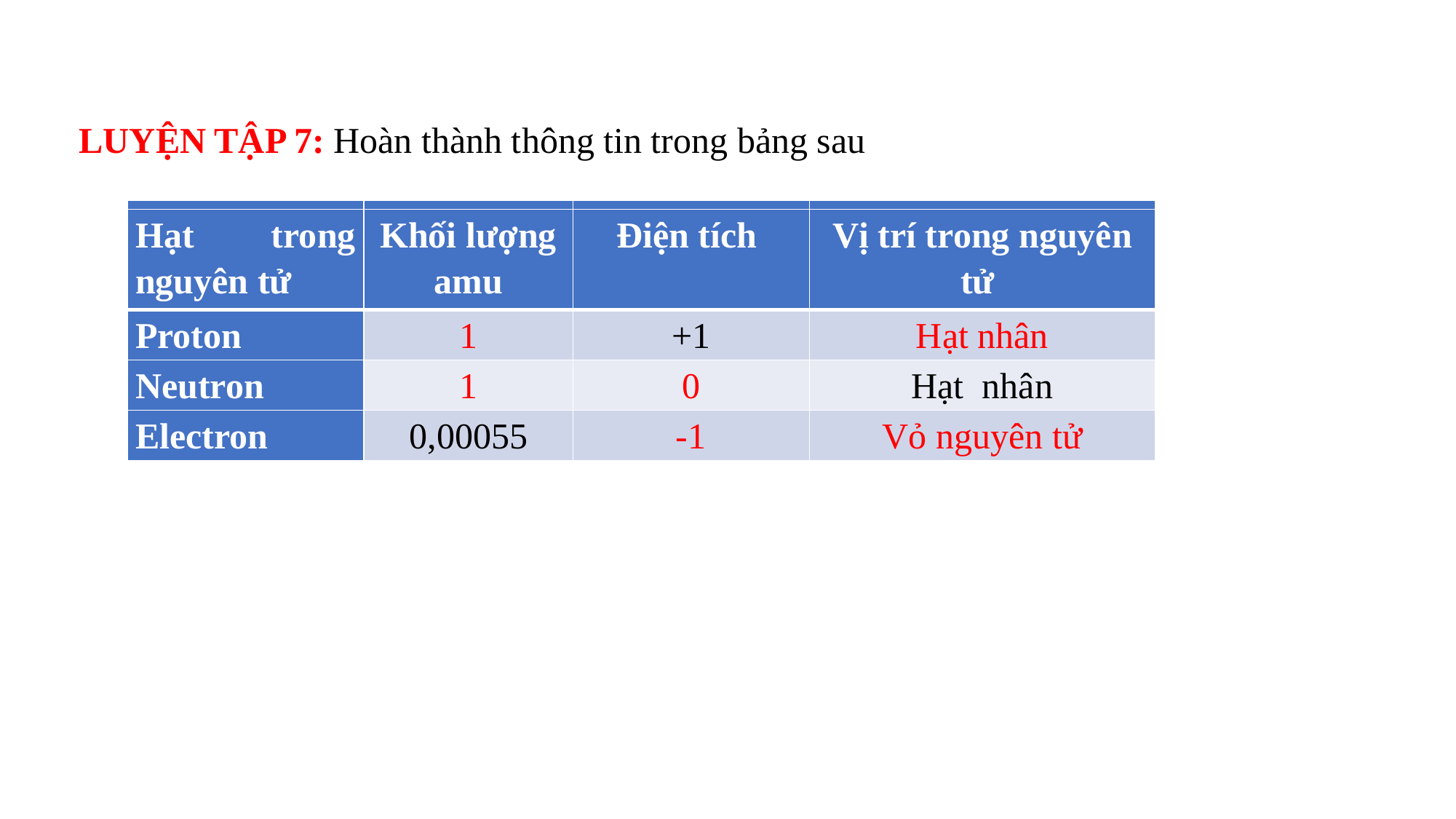

#
LUYỆN TẬP 7: Hoàn thành thông tin trong bảng sau

| Hạt trong nguyên tử | Khối lượng amu | Điện tích | Vị trí trong nguyên tử |
| --- | --- | --- | --- |
| Proton | ? | +1 | ? |
| Neutron | ? | ? | Hạt nhân |
| Electron | 0,00055 | ? | ? |
| Hạt trong nguyên tử | Khối lượng amu | Điện tích | Vị trí trong nguyên tử |
| --- | --- | --- | --- |
| Proton | 1 | +1 | Hạt nhân |
| Neutron | 1 | 0 | Hạt nhân |
| Electron | 0,00055 | -1 | Vỏ nguyên tử |